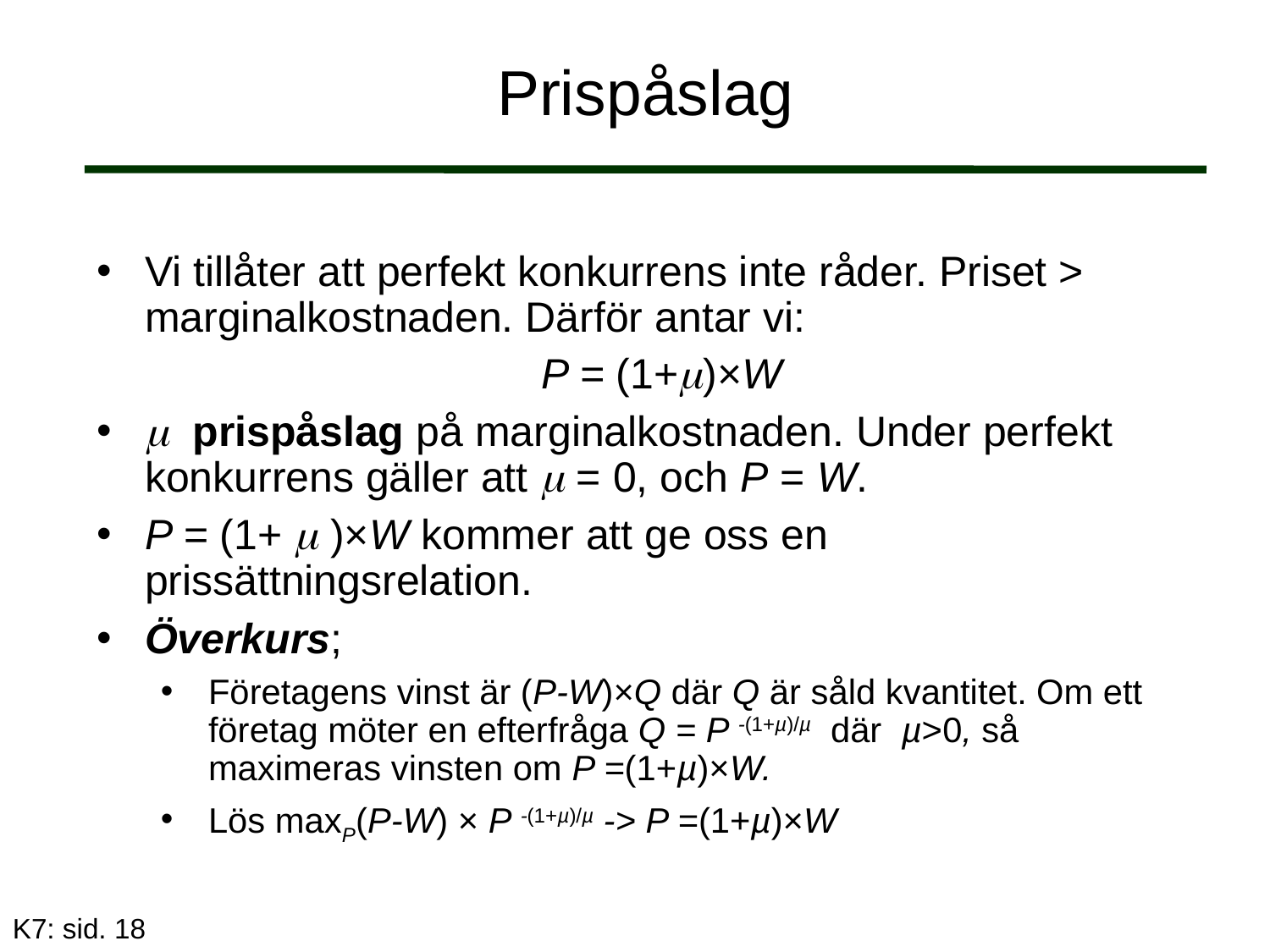

# Prispåslag
Vi tillåter att perfekt konkurrens inte råder. Priset > marginalkostnaden. Därför antar vi:
P = (1+μ)×W
μ  prispåslag på marginalkostnaden. Under perfekt konkurrens gäller att μ = 0, och P = W.
P = (1+ μ )×W kommer att ge oss en prissättningsrelation.
Överkurs;
Företagens vinst är (P-W)×Q där Q är såld kvantitet. Om ett företag möter en efterfråga Q = P -(1+µ)/µ  där  µ>0, så maximeras vinsten om P =(1+µ)×W.
Lös maxP(P-W) × P -(1+µ)/µ -> P =(1+µ)×W

K7: sid. 18